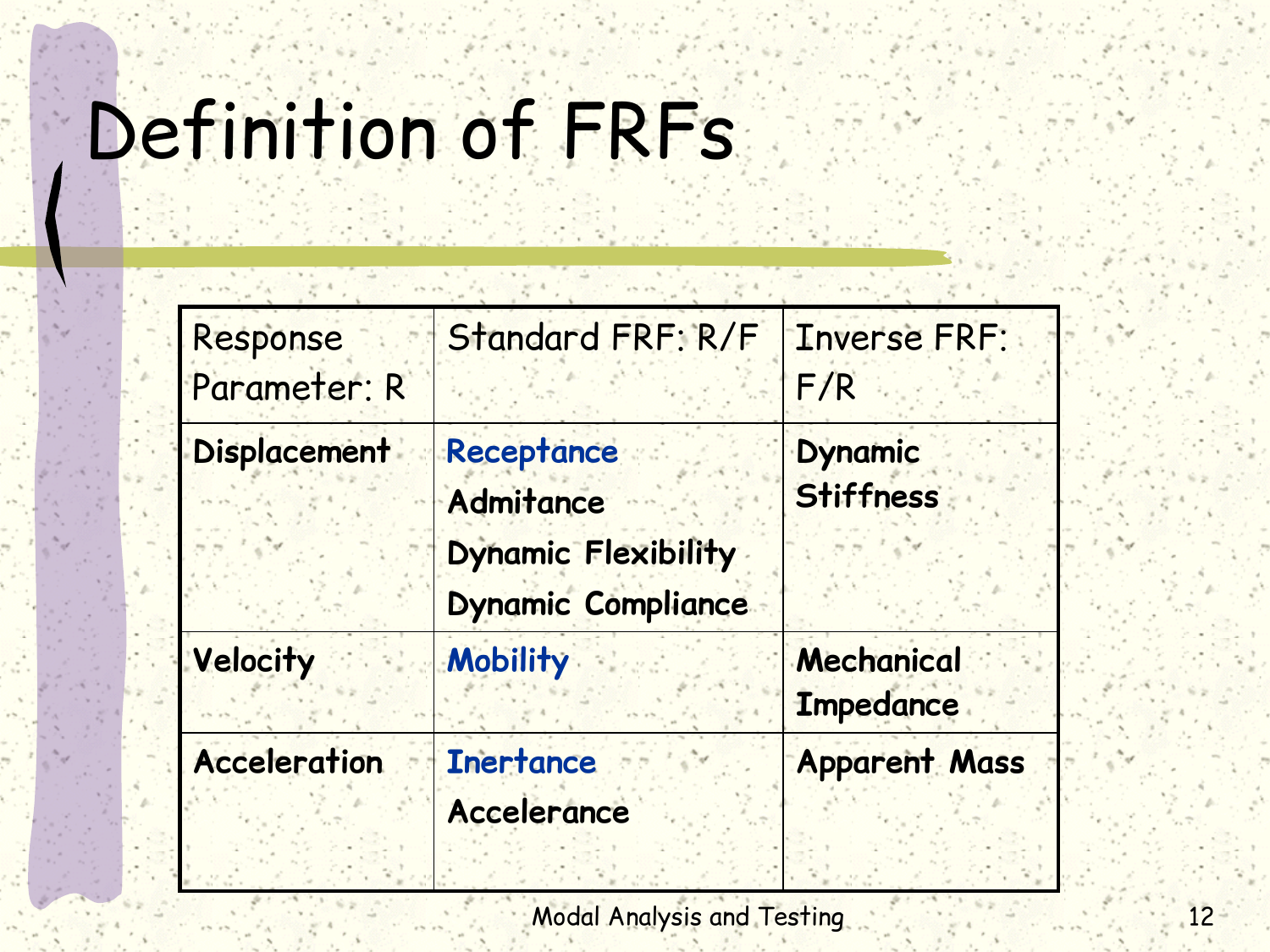

# Definition of FRFs
| Response Parameter: R | Standard FRF: R/F | Inverse FRF: F/R |
| --- | --- | --- |
| Displacement | Receptance Admitance Dynamic Flexibility Dynamic Compliance | Dynamic Stiffness |
| Velocity | Mobility | Mechanical Impedance |
| Acceleration | Inertance Accelerance | Apparent Mass |
Modal Analysis and Testing
12